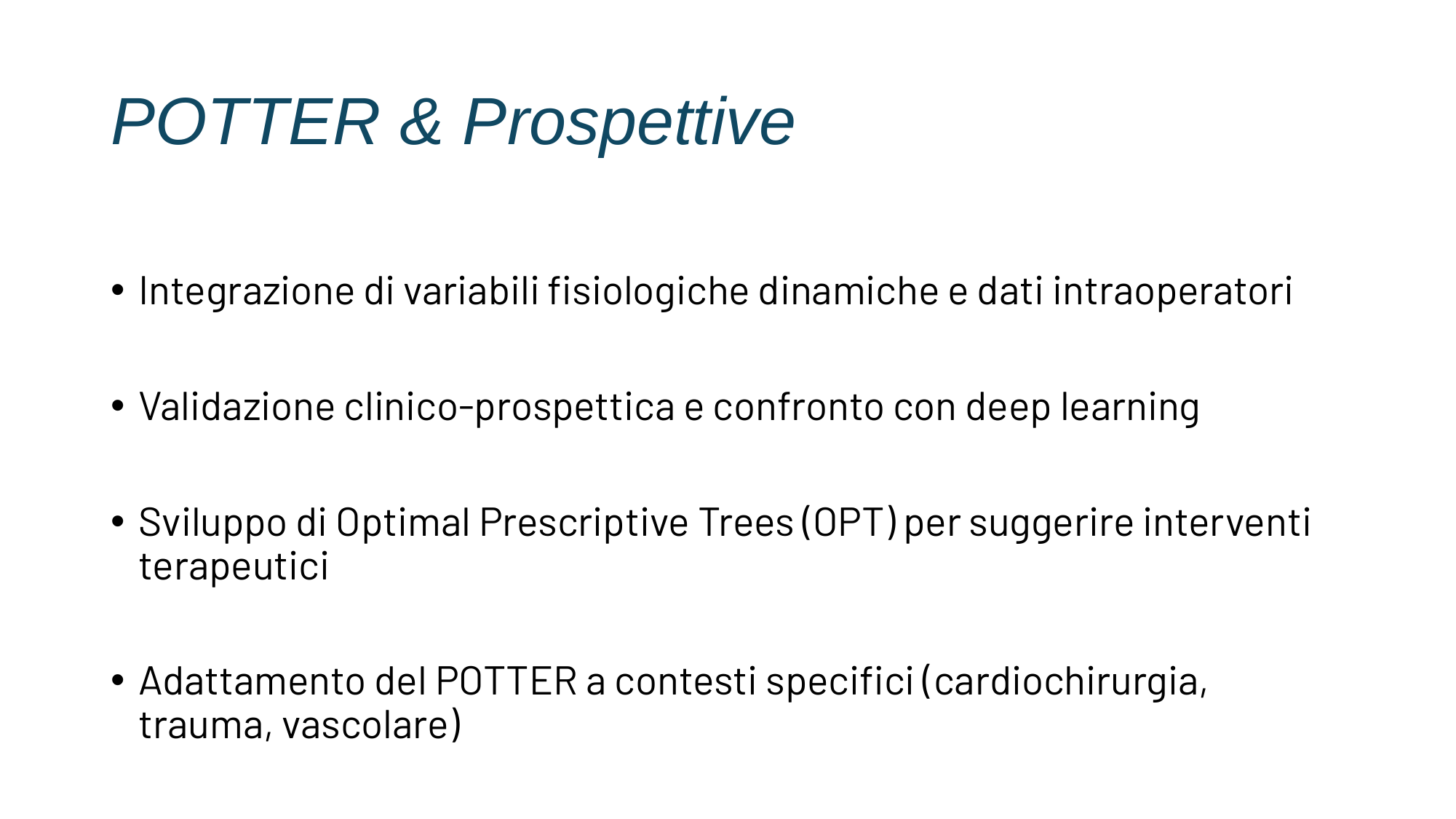

# POTTER & Prospettive

Integrazione di variabili fisiologiche dinamiche e dati intraoperatori

Validazione clinico-prospettica e confronto con deep learning

Sviluppo di Optimal Prescriptive Trees (OPT) per suggerire interventi terapeutici

Adattamento del POTTER a contesti specifici (cardiochirurgia, trauma, vascolare)